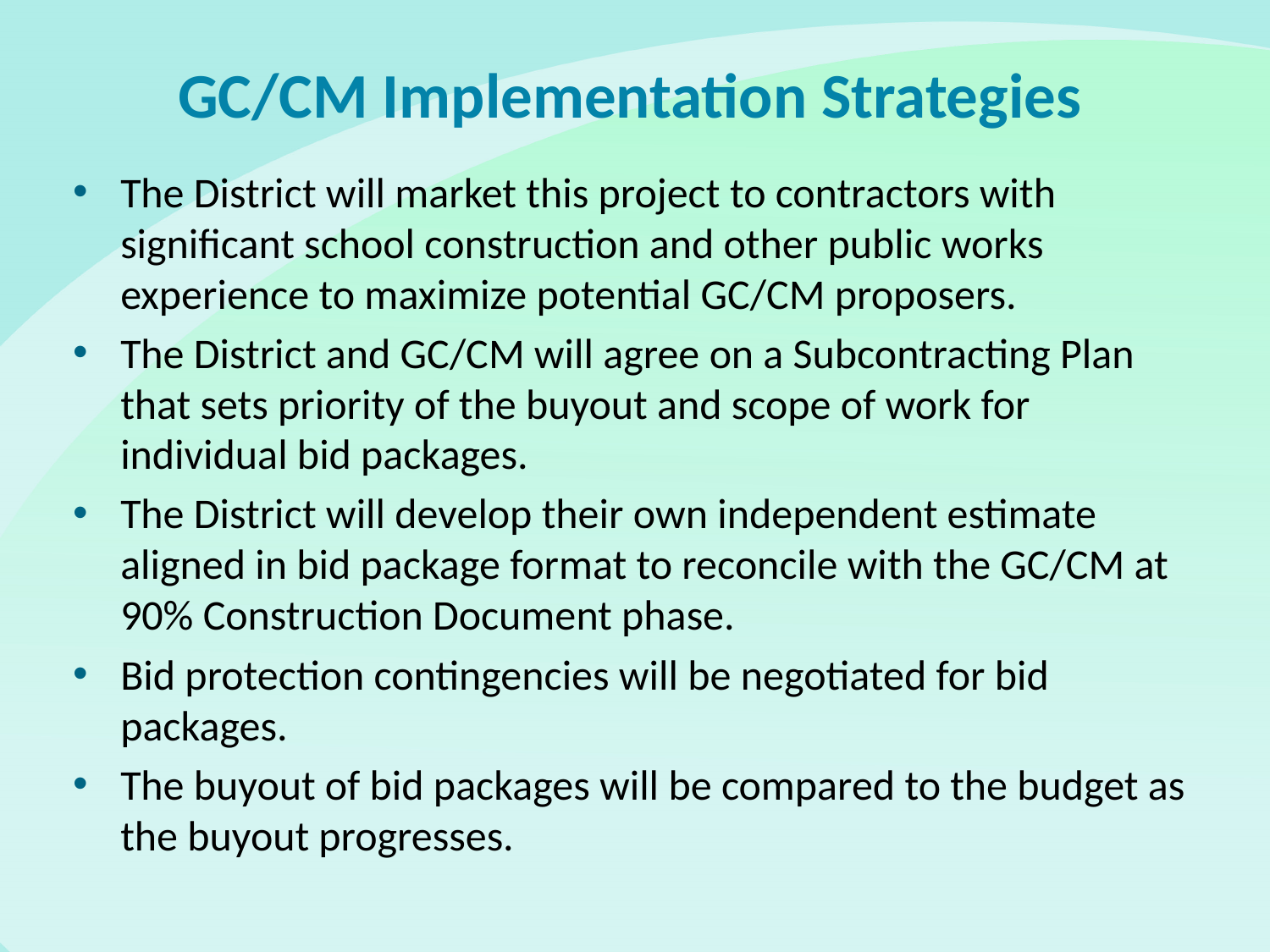

# GC/CM Implementation Strategies
The District will market this project to contractors with significant school construction and other public works experience to maximize potential GC/CM proposers.
The District and GC/CM will agree on a Subcontracting Plan that sets priority of the buyout and scope of work for individual bid packages.
The District will develop their own independent estimate aligned in bid package format to reconcile with the GC/CM at 90% Construction Document phase.
Bid protection contingencies will be negotiated for bid packages.
The buyout of bid packages will be compared to the budget as the buyout progresses.